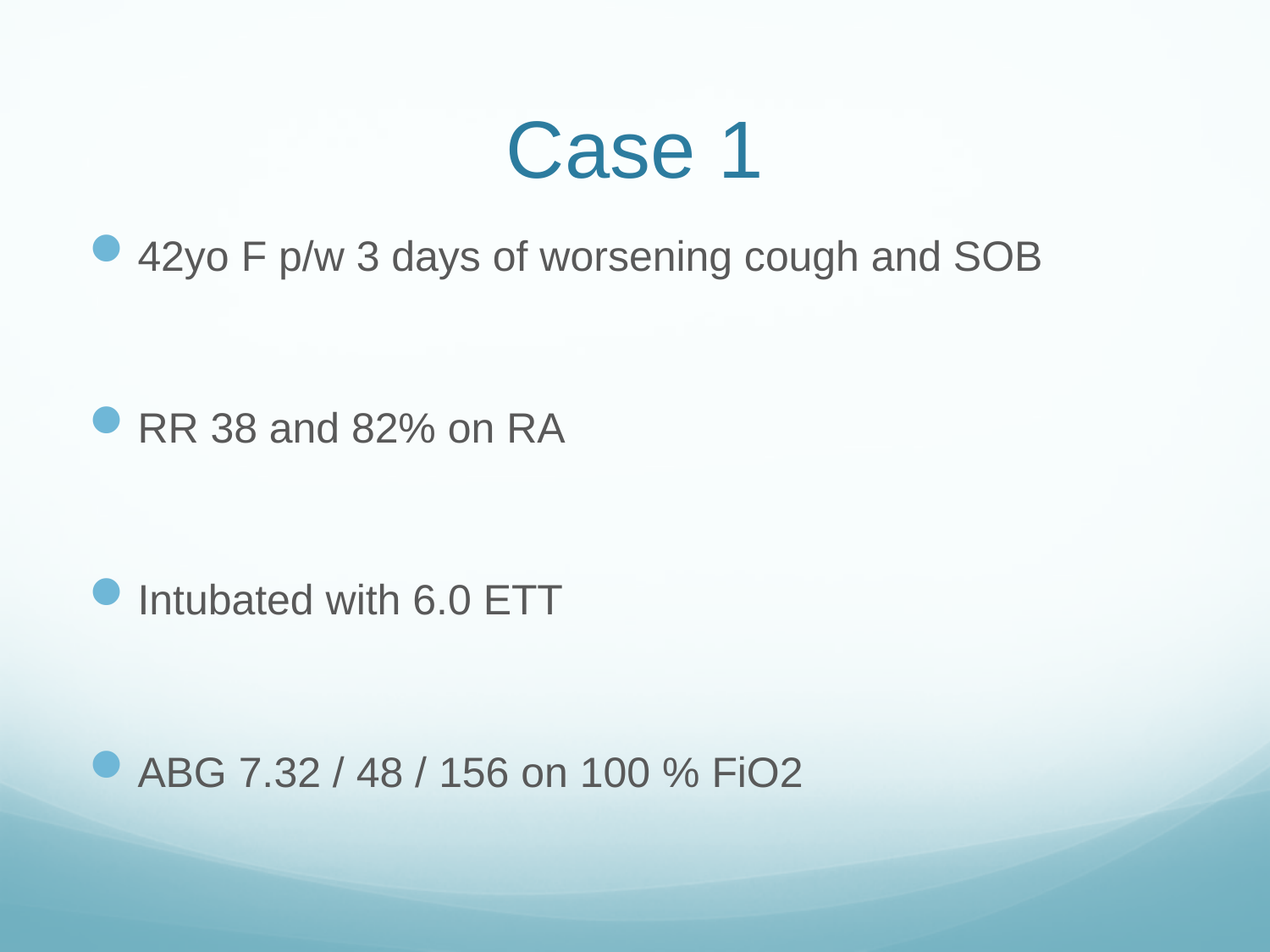

# Case 1
42yo F p/w 3 days of worsening cough and SOB

RR 38 and 82% on RA

Intubated with 6.0 ETT

ABG 7.32 / 48 / 156 on 100 % FiO2